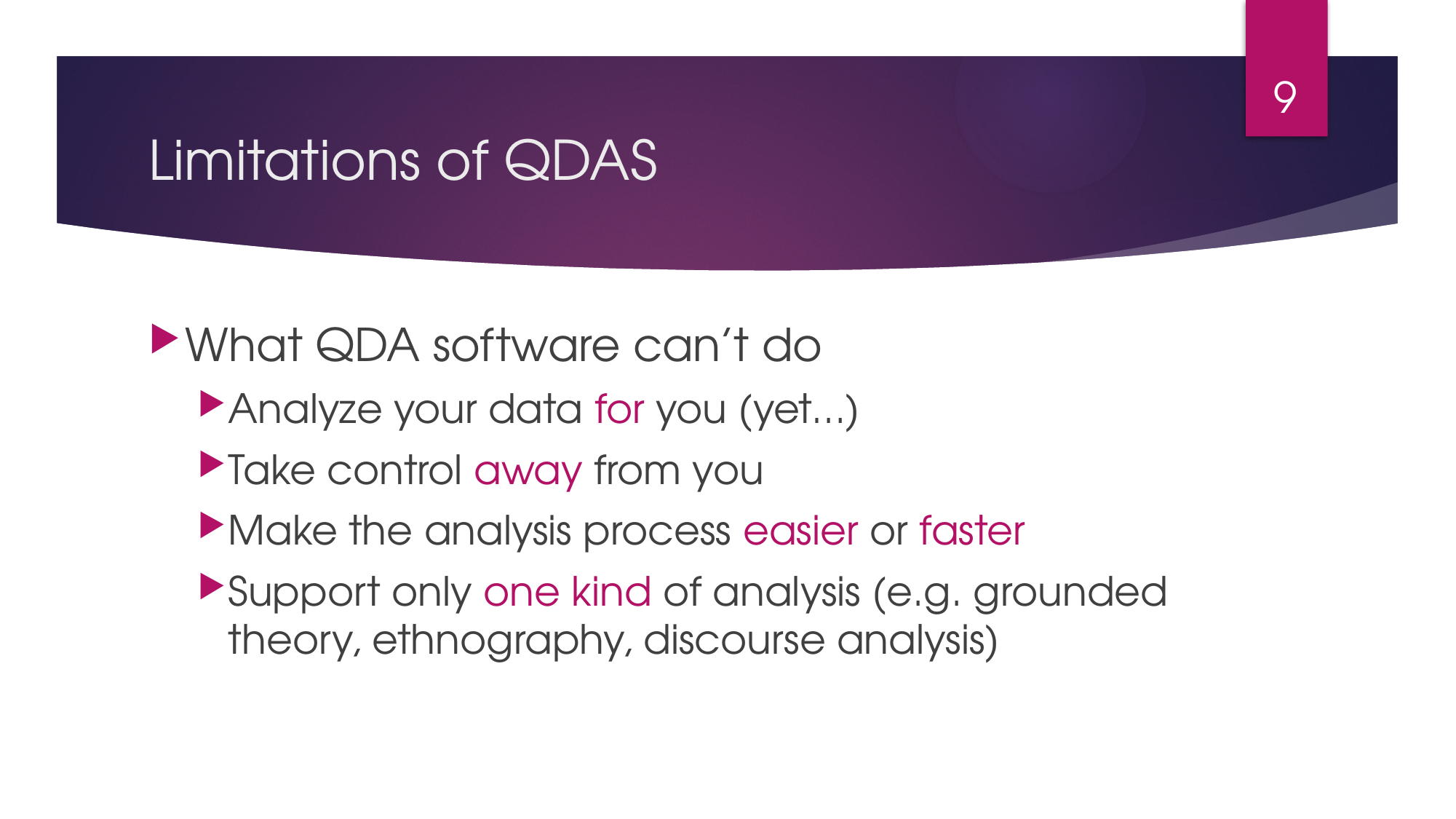

9
# Limitations of QDAS
What QDA software can’t do
Analyze your data for you (yet…)
Take control away from you
Make the analysis process easier or faster
Support only one kind of analysis (e.g. grounded theory, ethnography, discourse analysis)